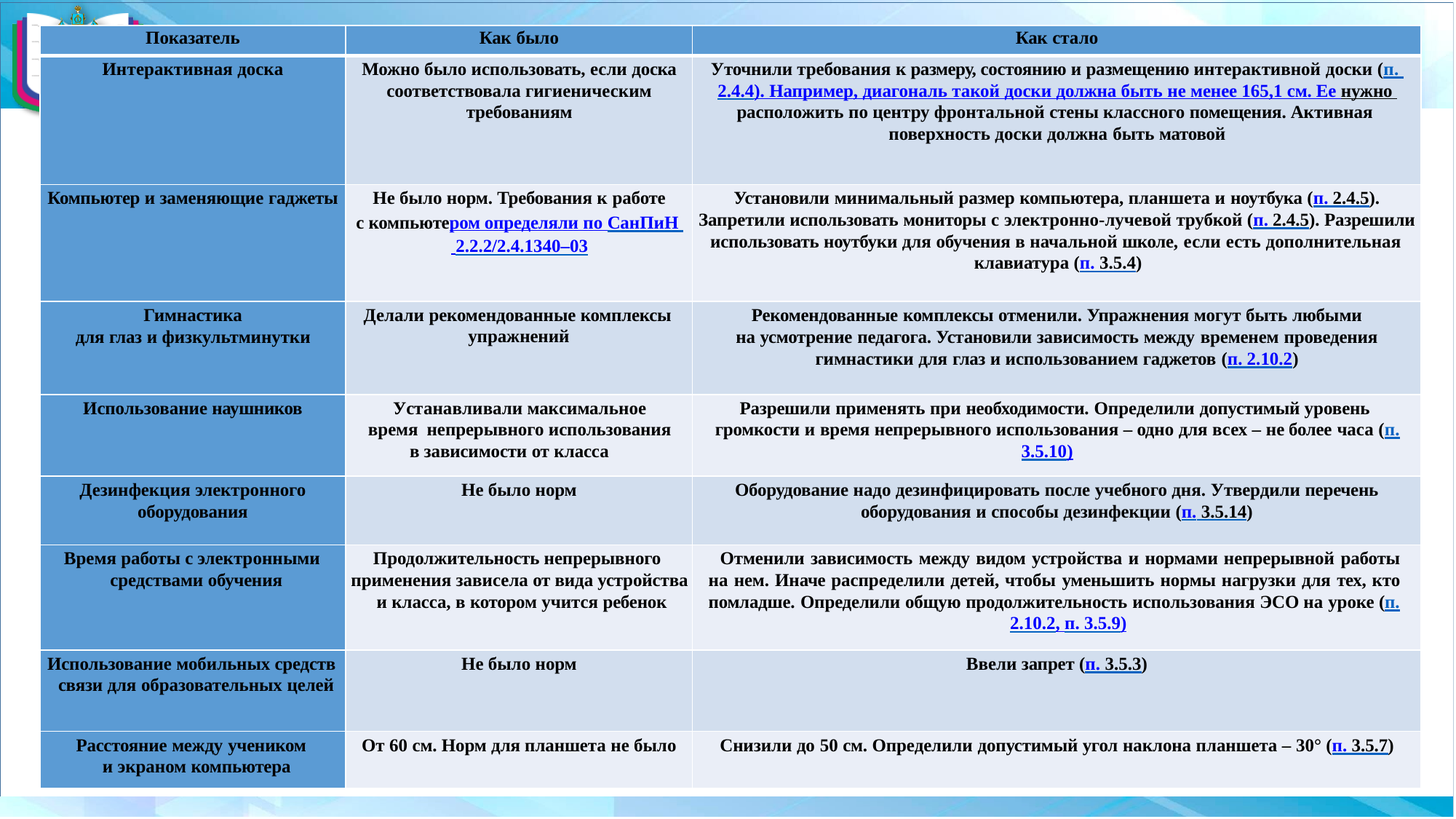

| Показатель | Как было | Как стало |
| --- | --- | --- |
| Интерактивная доска | Можно было использовать, если доска соответствовала гигиеническим требованиям | Уточнили требования к размеру, состоянию и размещению интерактивной доски (п. 2.4.4). Например, диагональ такой доски должна быть не менее 165,1 см. Ее нужно расположить по центру фронтальной стены классного помещения. Активная поверхность доски должна быть матовой |
| Компьютер и заменяющие гаджеты | Не было норм. Требования к работе с компьютером определяли по СанПиН 2.2.2/2.4.1340–03 | Установили минимальный размер компьютера, планшета и ноутбука (п. 2.4.5). Запретили использовать мониторы с электронно-лучевой трубкой (п. 2.4.5). Разрешили использовать ноутбуки для обучения в начальной школе, если есть дополнительная клавиатура (п. 3.5.4) |
| Гимнастика для глаз и физкультминутки | Делали рекомендованные комплексы упражнений | Рекомендованные комплексы отменили. Упражнения могут быть любыми на усмотрение педагога. Установили зависимость между временем проведения гимнастики для глаз и использованием гаджетов (п. 2.10.2) |
| Использование наушников | Устанавливали максимальное время непрерывного использования в зависимости от класса | Разрешили применять при необходимости. Определили допустимый уровень громкости и время непрерывного использования – одно для всех – не более часа (п. 3.5.10) |
| Дезинфекция электронного оборудования | Не было норм | Оборудование надо дезинфицировать после учебного дня. Утвердили перечень оборудования и способы дезинфекции (п. 3.5.14) |
| Время работы с электронными средствами обучения | Продолжительность непрерывного применения зависела от вида устройства и класса, в котором учится ребенок | Отменили зависимость между видом устройства и нормами непрерывной работы на нем. Иначе распределили детей, чтобы уменьшить нормы нагрузки для тех, кто помладше. Определили общую продолжительность использования ЭСО на уроке (п. 2.10.2, п. 3.5.9) |
| Использование мобильных средств связи для образовательных целей | Не было норм | Ввели запрет (п. 3.5.3) |
| Расстояние между учеником и экраном компьютера | От 60 см. Норм для планшета не было | Снизили до 50 см. Определили допустимый угол наклона планшета – 30° (п. 3.5.7) |